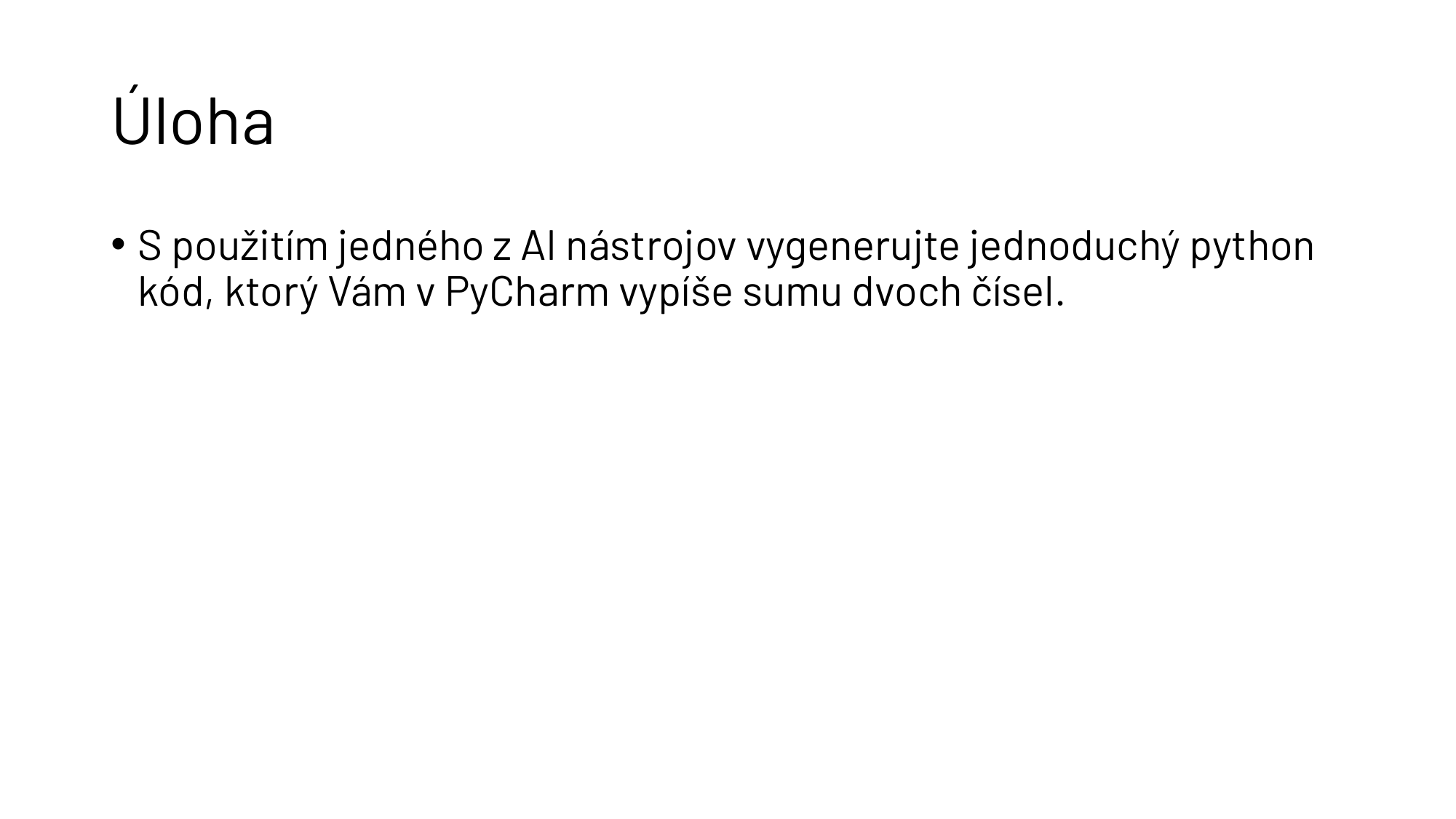

# Úloha
S použitím jedného z AI nástrojov vygenerujte jednoduchý python kód, ktorý Vám v PyCharm vypíše sumu dvoch čísel.